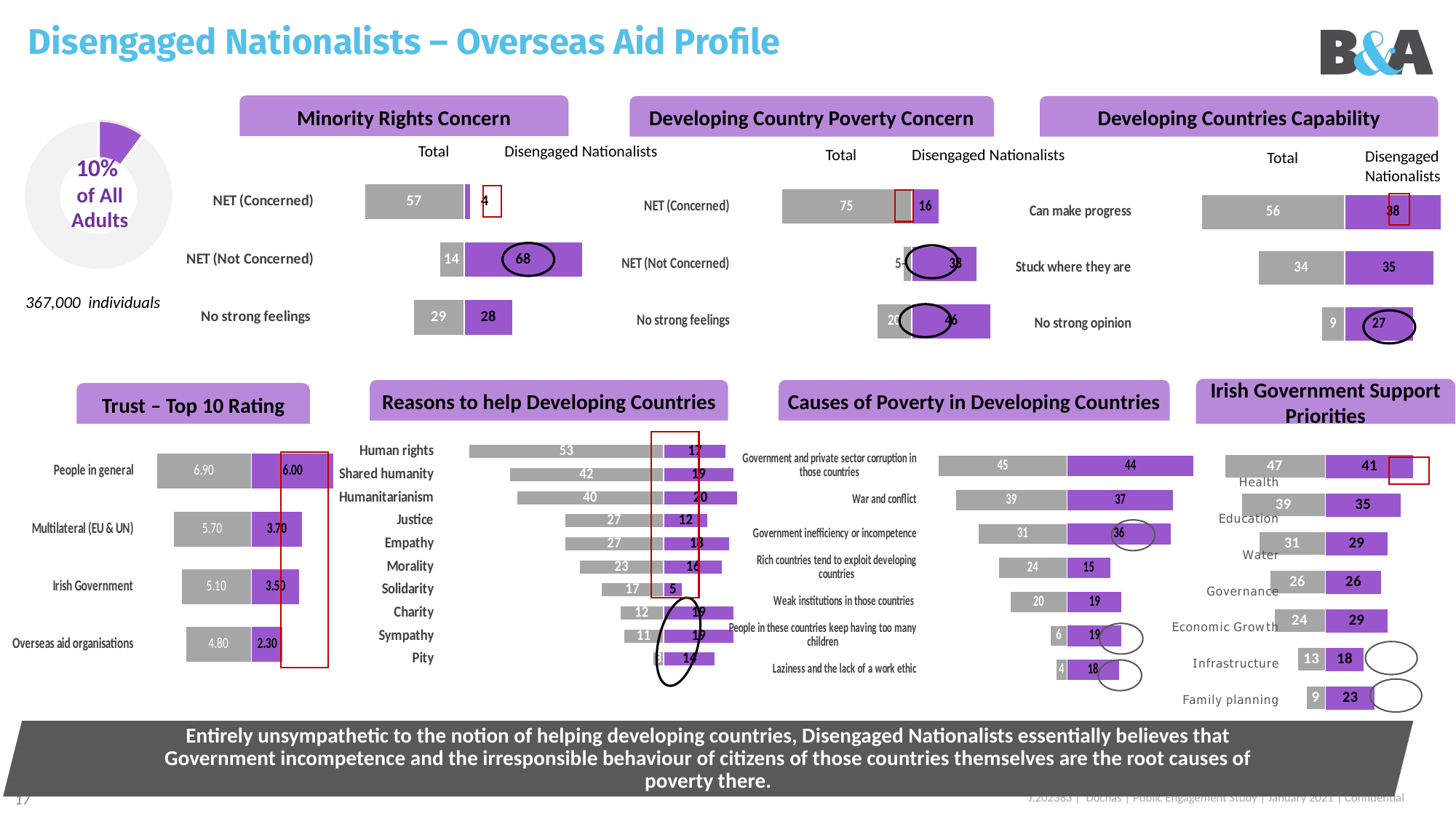

# Disengaged Nationalists – Overseas Aid Profile
Minority Rights Concern
Developing Countries Capability
Developing Country Poverty Concern

### Chart

| Category | Sales |
|---|---|
| 1st Qtr | 0.1 |
| 2nd Qtr | 0.89 |
Disengaged Nationalists
Total
Disengaged Nationalists
Total
Disengaged Nationalists
Total
10%
of All Adults

### Chart

| Category | Total | S.1 |
|---|---|---|
| NET (Concerned) | -57.0 | 4.0 |
| NET (Not Concerned) | -14.0 | 68.0 |
| No strong feelings  | -29.0 | 28.0 |

### Chart

| Category | Total | S.1 |
|---|---|---|
| NET (Concerned) | -75.0 | 16.0 |
| NET (Not Concerned) | -5.0 | 38.0 |
| No strong feelings | -20.0 | 46.0 |

### Chart

| Category | Total | S.1 |
|---|---|---|
| Can make progress | -56.0 | 38.0 |
| Stuck where they are | -34.0 | 35.0 |
| No strong opinion | -9.0 | 27.0 |

367,000  individuals

Irish Government Support Priorities
Reasons to help Developing Countries
Causes of Poverty in Developing Countries
Trust – Top 10 Rating

### Chart

| Category | Total | S.1 |
|---|---|---|
| People in general | -6.9 | 6.0 |
| Multilateral (EU & UN) | -5.7 | 3.7 |
| Irish Government | -5.1 | 3.5 |
| Overseas aid organisations | -4.8 | 2.3 |

### Chart

| Category | Total | S.1 |
|---|---|---|
| Human rights | -53.0 | 17.0 |
| Shared humanity | -42.0 | 19.0 |
| Humanitarianism | -40.0 | 20.0 |
| Justice | -27.0 | 12.0 |
| Empathy | -27.0 | 18.0 |
| Morality | -23.0 | 16.0 |
| Solidarity | -17.0 | 5.0 |
| Charity | -12.0 | 19.0 |
| Sympathy | -11.0 | 19.0 |
| Pity | -3.0 | 14.0 |

### Chart

| Category | Total | S.1 |
|---|---|---|
| Health | -47.0 | 41.0 |
| Education | -39.0 | 35.0 |
| Water | -31.0 | 29.0 |
| Governance  | -26.0 | 26.0 |
| Economic Growth | -24.0 | 29.0 |
| Infrastructure | -13.0 | 18.0 |
| Family planning | -9.0 | 23.0 |

### Chart

| Category | Total | S.1 |
|---|---|---|
| Government and private sector corruption in those countries | -45.0 | 44.0 |
| War and conflict | -39.0 | 37.0 |
| Government inefficiency or incompetence | -31.0 | 36.0 |
| Rich countries tend to exploit developing countries | -24.0 | 15.0 |
| Weak institutions in those countries  | -20.0 | 19.0 |
| People in these countries keep having too many children | -6.0 | 19.0 |
| Laziness and the lack of a work ethic | -4.0 | 18.0 |
Health
Education
Water
Governance
Economic Growth
Infrastructure
Family planning

Entirely unsympathetic to the notion of helping developing countries, Disengaged Nationalists essentially believes that Government incompetence and the irresponsible behaviour of citizens of those countries themselves are the root causes of poverty there.